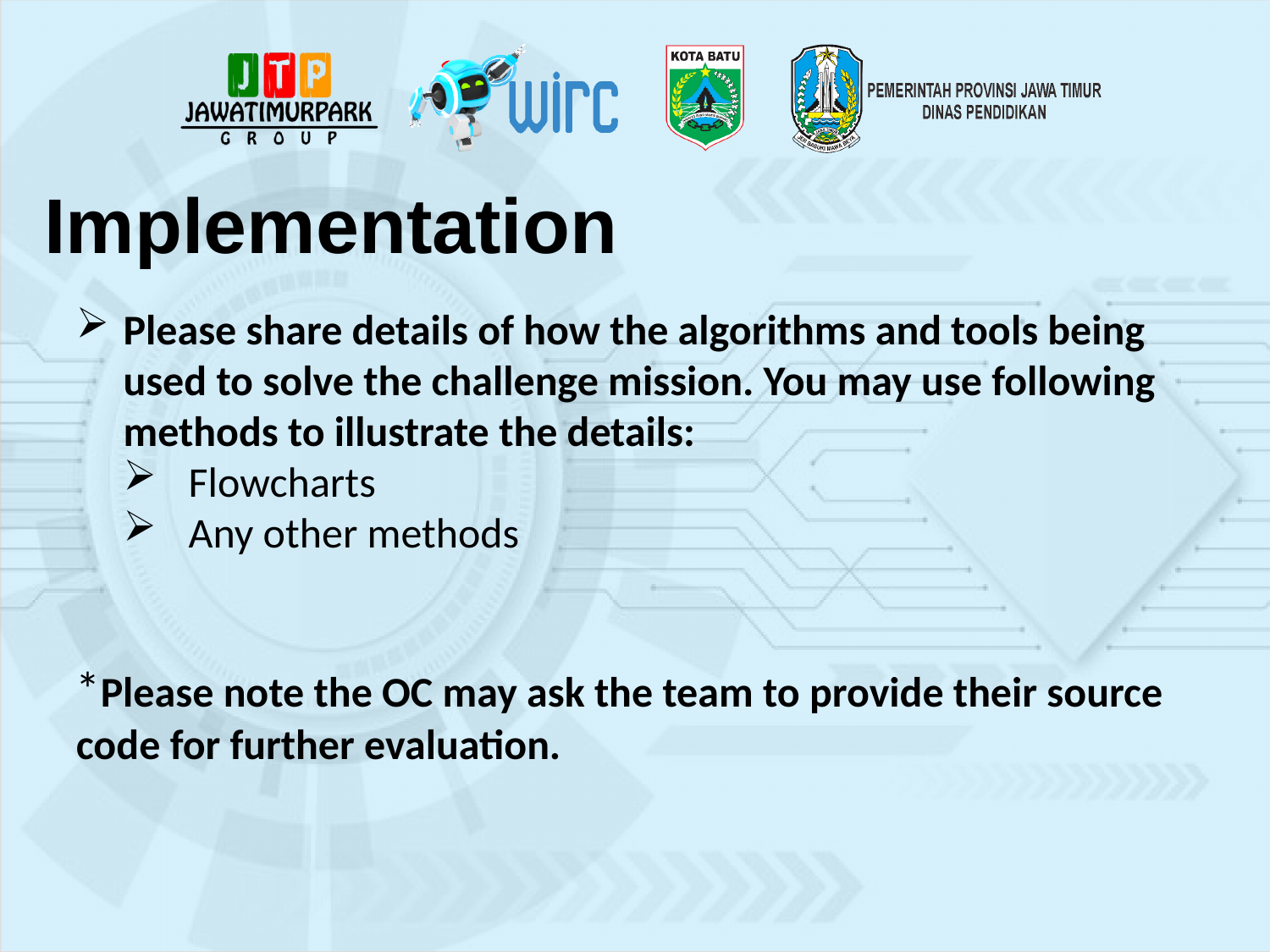

# Implementation
Please share details of how the algorithms and tools being used to solve the challenge mission. You may use following methods to illustrate the details:
Flowcharts
Any other methods

*Please note the OC may ask the team to provide their source code for further evaluation.